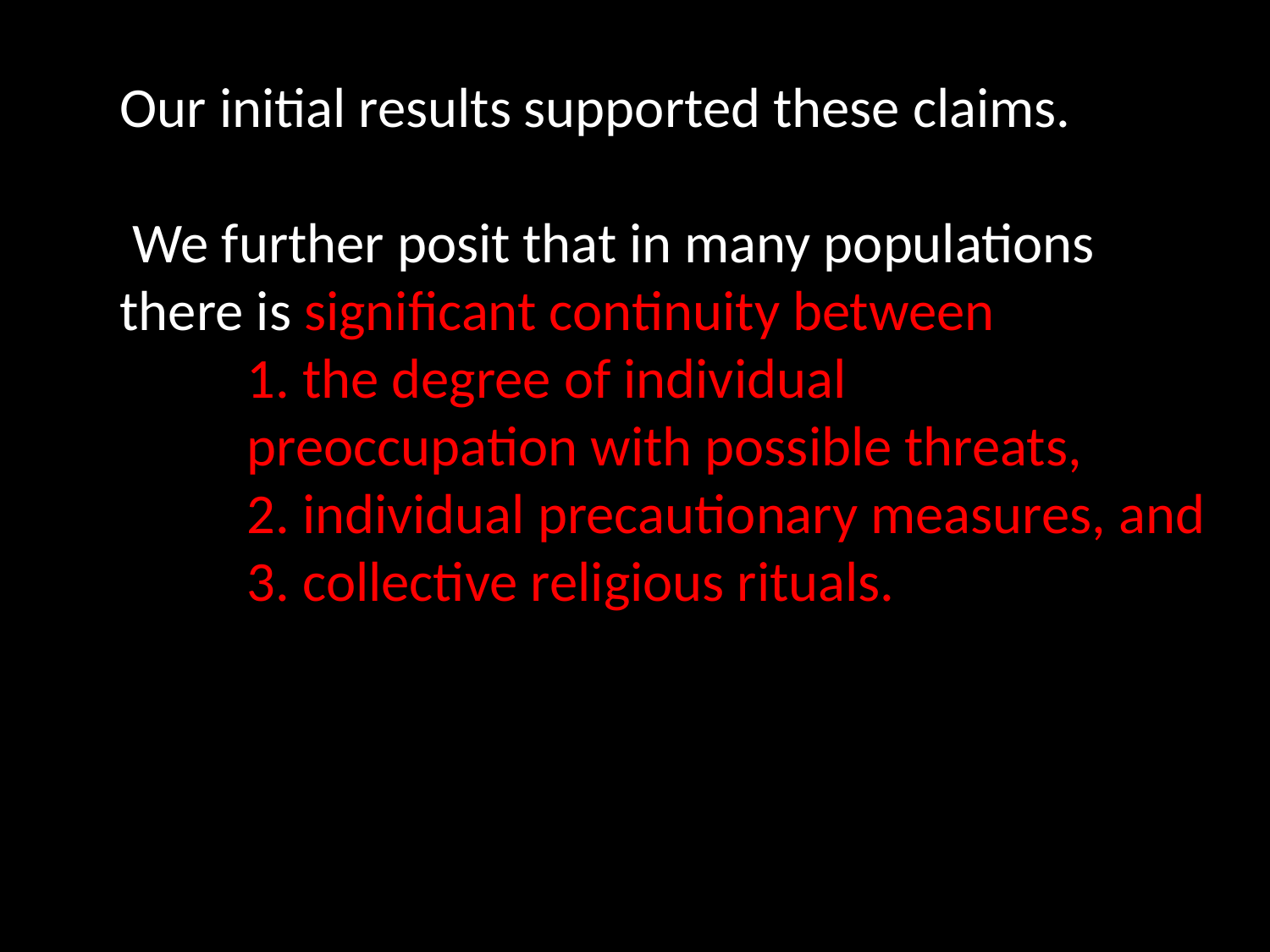

Our initial results supported these claims.

 We further posit that in many populations there is significant continuity between
	1. the degree of individual        			preoccupation with possible threats,
	2. individual precautionary measures, and
	3. collective religious rituals.